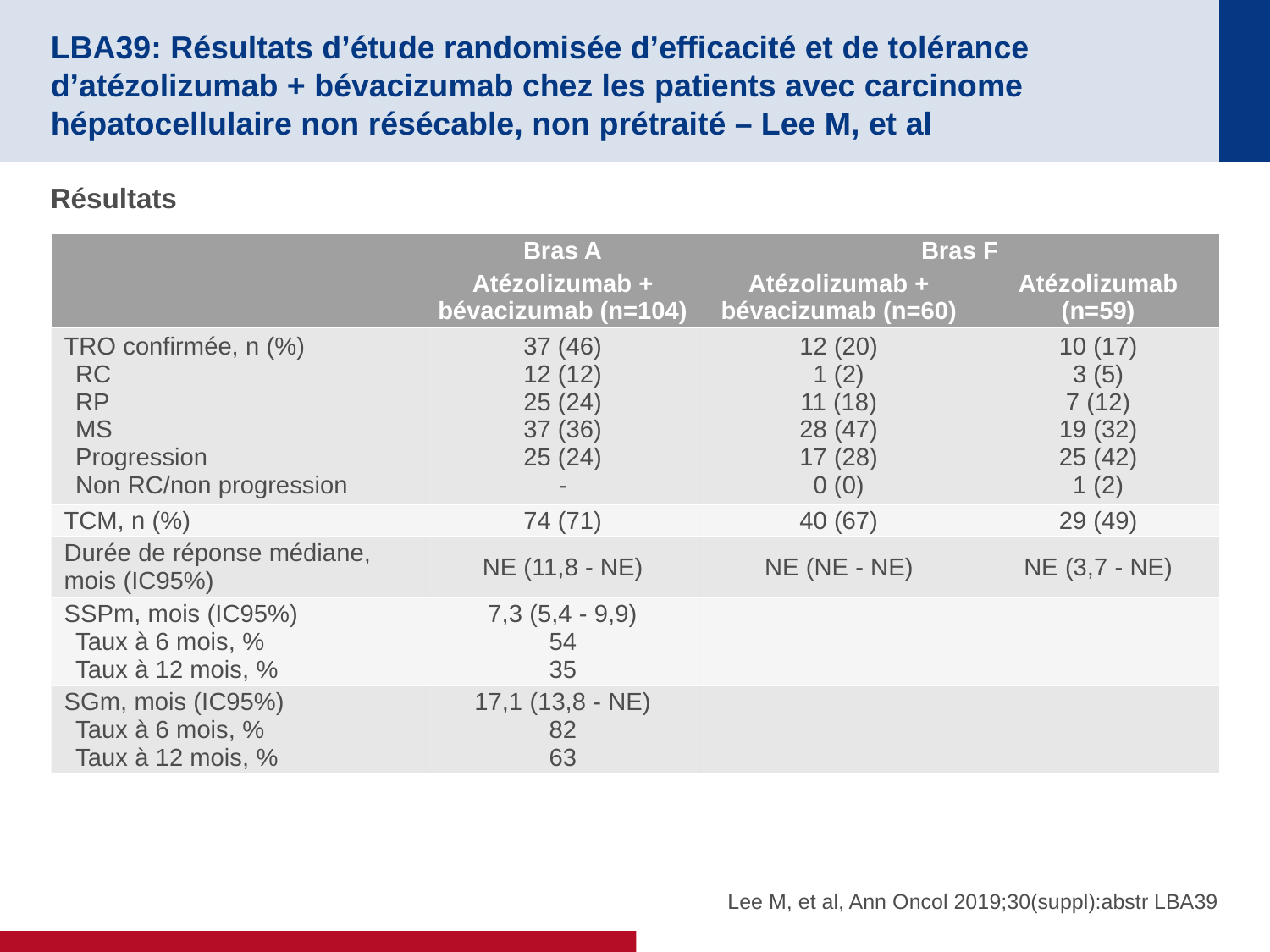

# LBA39: Résultats d’étude randomisée d’efficacité et de tolérance d’atézolizumab + bévacizumab chez les patients avec carcinome hépatocellulaire non résécable, non prétraité – Lee M, et al
Résultats
|  | Bras A | Bras F |  |
| --- | --- | --- | --- |
|  | Atézolizumab + bévacizumab (n=104) | Atézolizumab + bévacizumab (n=60) | Atézolizumab (n=59) |
| TRO confirmée, n (%) RC RP MS Progression Non RC/non progression | 37 (46) 12 (12) 25 (24) 37 (36) 25 (24) - | 12 (20) 1 (2) 11 (18) 28 (47) 17 (28) 0 (0) | 10 (17) 3 (5) 7 (12) 19 (32) 25 (42) 1 (2) |
| TCM, n (%) | 74 (71) | 40 (67) | 29 (49) |
| Durée de réponse médiane, mois (IC95%) | NE (11,8 - NE) | NE (NE - NE) | NE (3,7 - NE) |
| SSPm, mois (IC95%) Taux à 6 mois, % Taux à 12 mois, % | 7,3 (5,4 - 9,9) 54 35 |  |  |
| SGm, mois (IC95%) Taux à 6 mois, % Taux à 12 mois, % | 17,1 (13,8 - NE) 82 63 |  |  |
Lee M, et al, Ann Oncol 2019;30(suppl):abstr LBA39